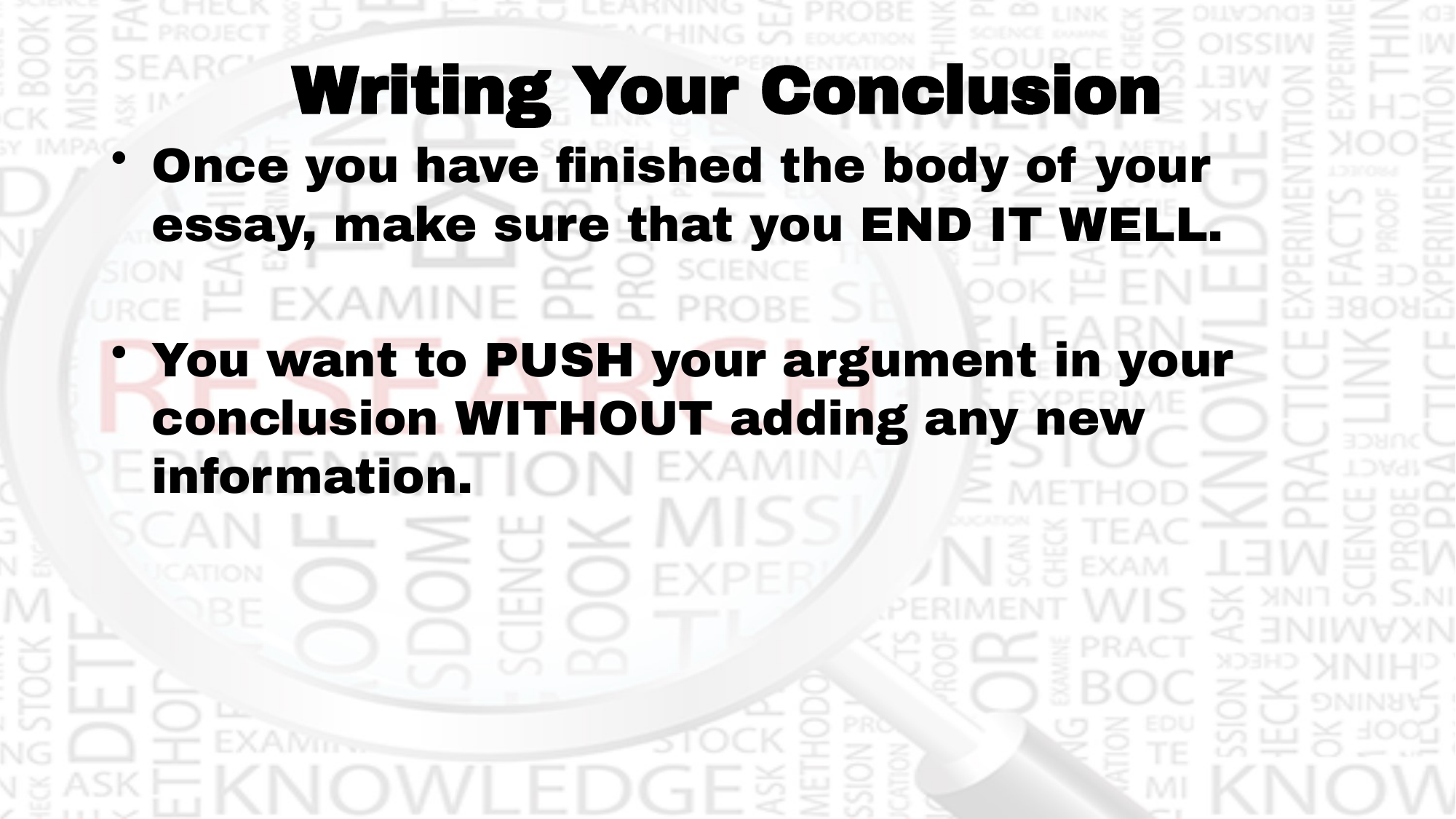

# Writing Your Conclusion
Once you have finished the body of your essay, make sure that you END IT WELL.

You want to PUSH your argument in your conclusion WITHOUT adding any new information.